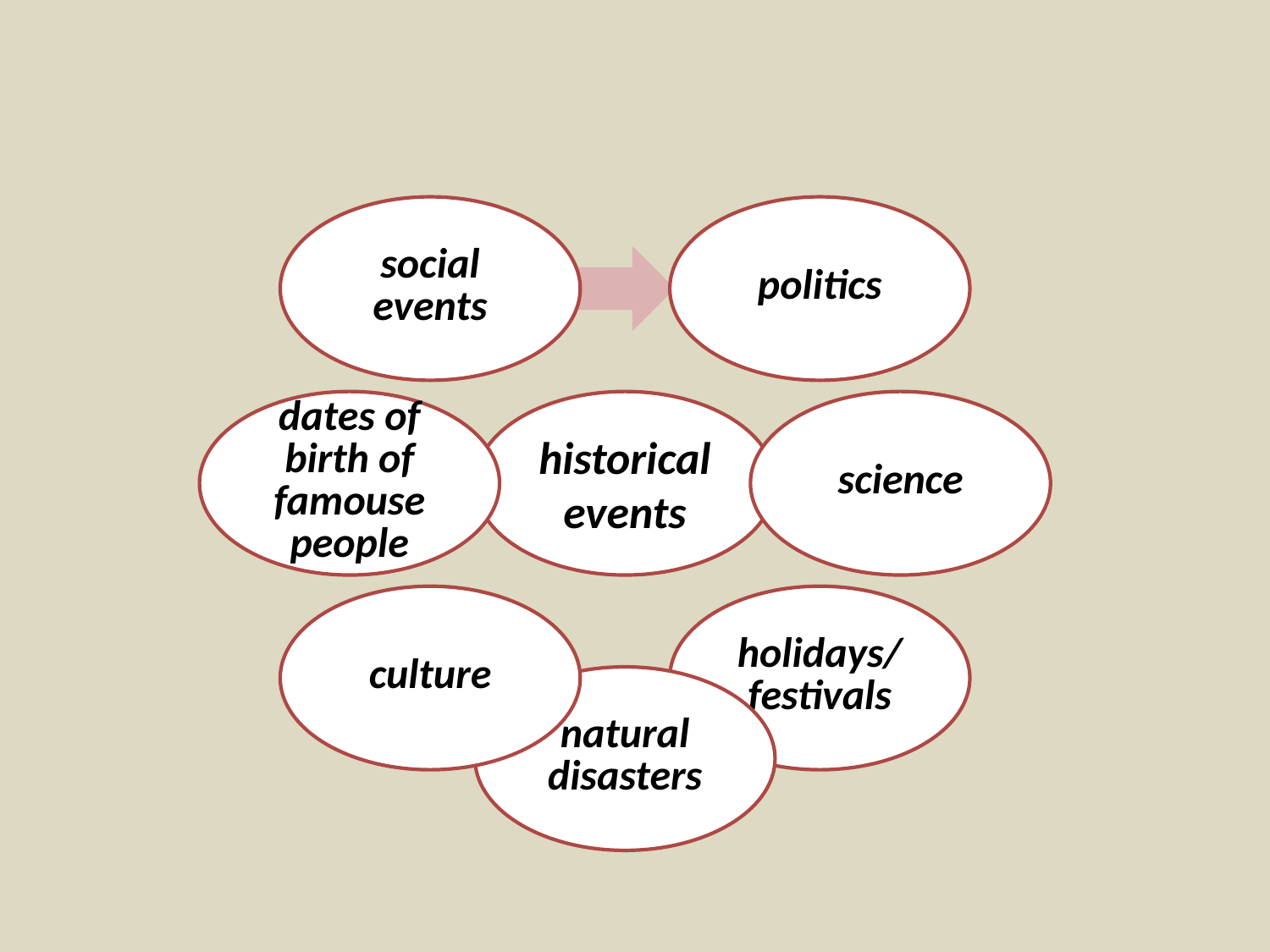

#
historical events
politics
science
holidays/
festivals
culture
dates of birth of famouse people
natural disasters
social events